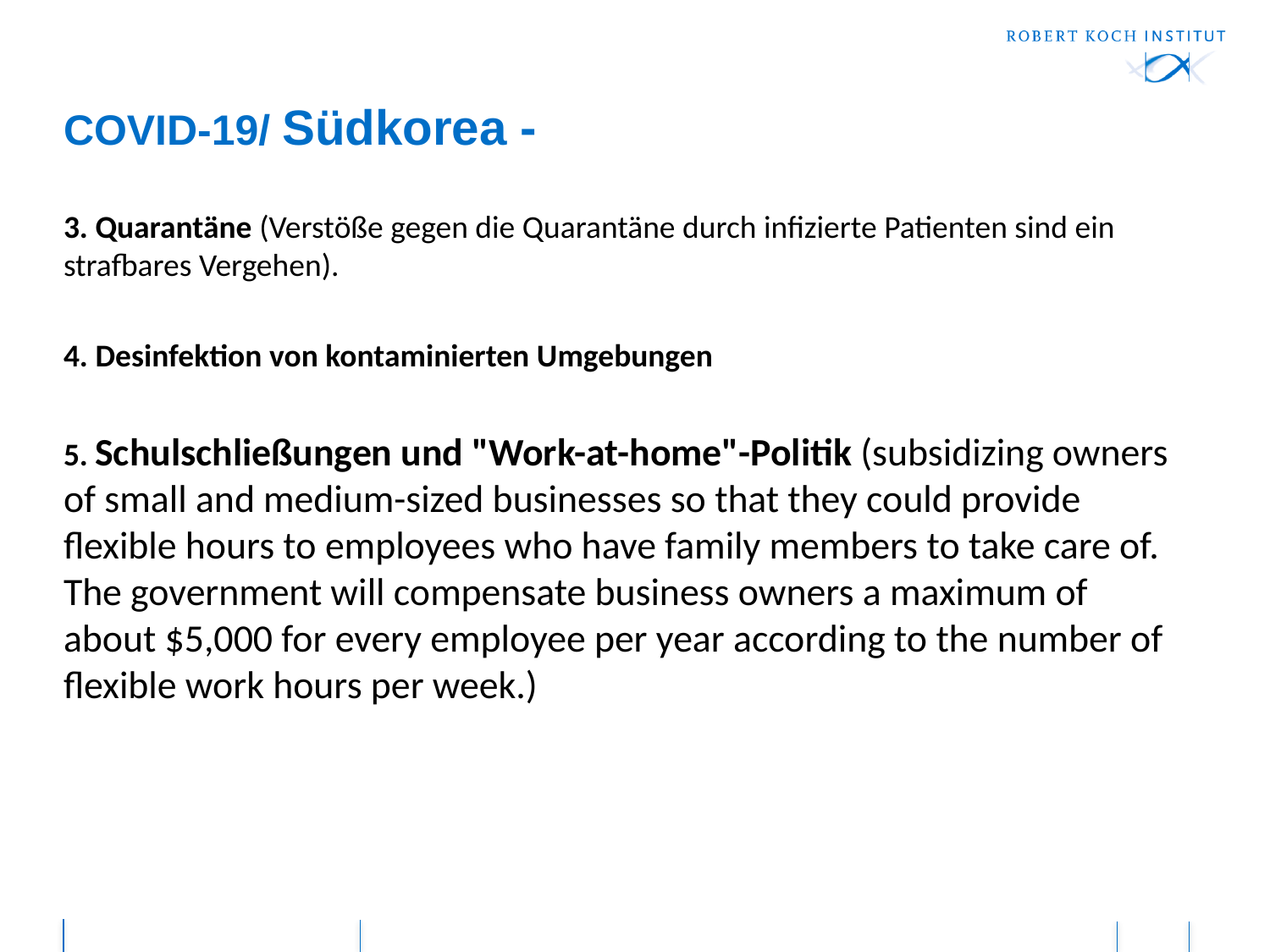

# COVID-19/ Südkorea -

3. Quarantäne (Verstöße gegen die Quarantäne durch infizierte Patienten sind ein strafbares Vergehen).

4. Desinfektion von kontaminierten Umgebungen

5. Schulschließungen und "Work-at-home"-Politik (subsidizing owners of small and medium-sized businesses so that they could provide flexible hours to employees who have family members to take care of. The government will compensate business owners a maximum of about $5,000 for every employee per year according to the number of flexible work hours per week.)